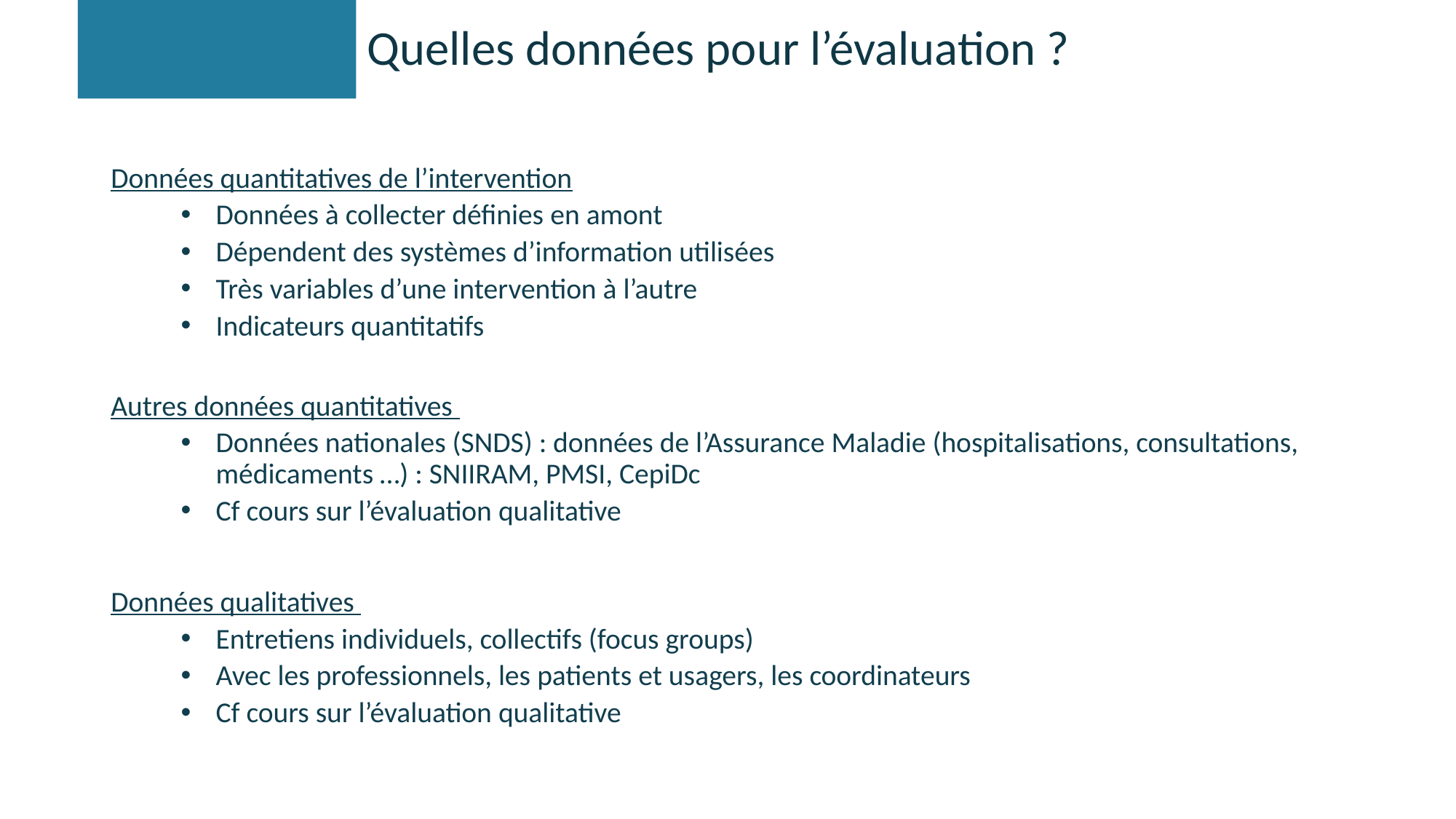

# Quelles données pour l’évaluation ?
Données quantitatives de l’intervention
Données à collecter définies en amont
Dépendent des systèmes d’information utilisées
Très variables d’une intervention à l’autre
Indicateurs quantitatifs

Autres données quantitatives
Données nationales (SNDS) : données de l’Assurance Maladie (hospitalisations, consultations, médicaments …) : SNIIRAM, PMSI, CepiDc
Cf cours sur l’évaluation qualitative

Données qualitatives
Entretiens individuels, collectifs (focus groups)
Avec les professionnels, les patients et usagers, les coordinateurs
Cf cours sur l’évaluation qualitative